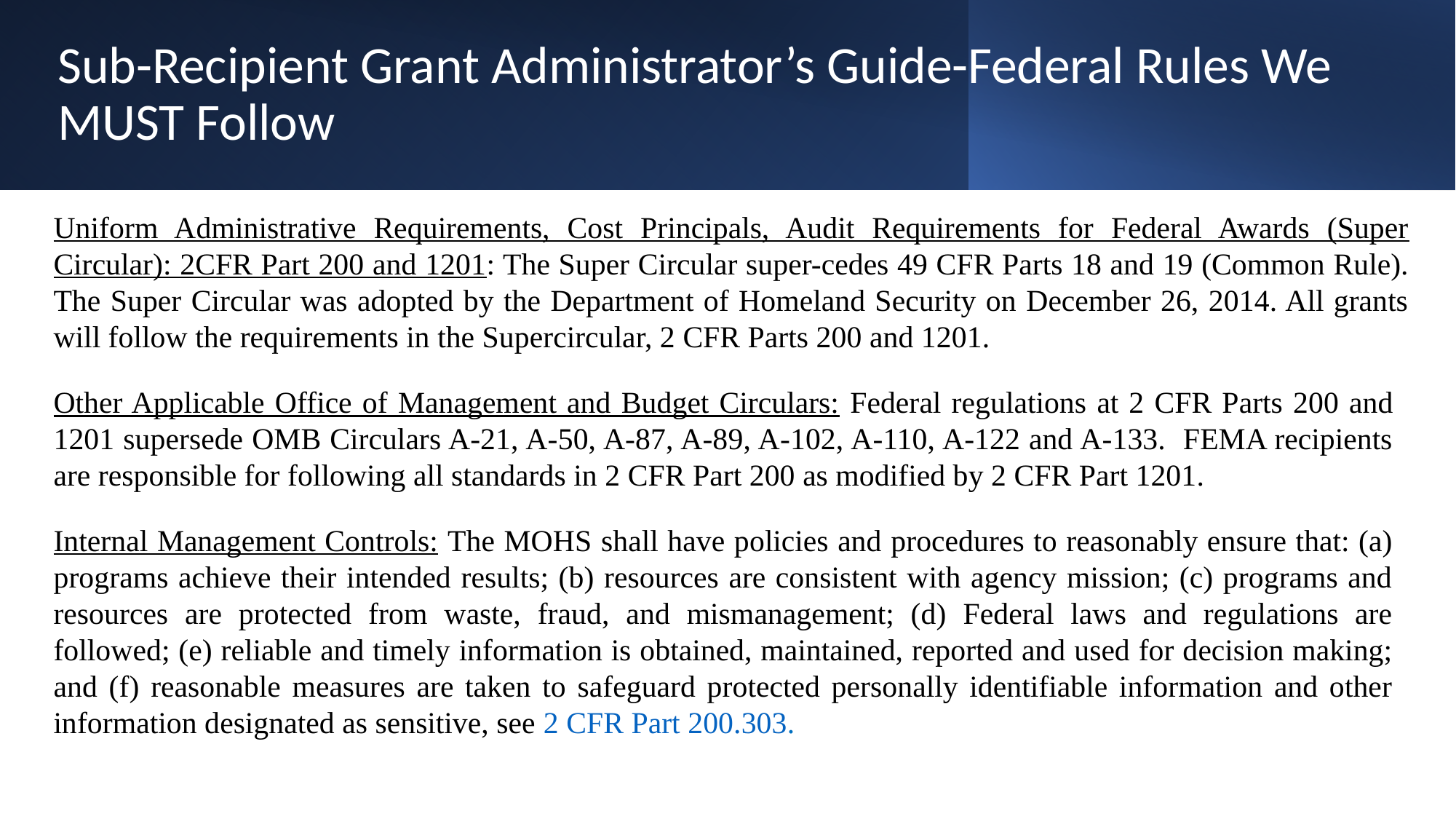

Sub-Recipient Grant Administrator’s Guide-Federal Rules We MUST Follow
Uniform Administrative Requirements, Cost Principals, Audit Requirements for Federal Awards (Super Circular): 2CFR Part 200 and 1201: The Super Circular super-cedes 49 CFR Parts 18 and 19 (Common Rule). The Super Circular was adopted by the Department of Homeland Security on December 26, 2014. All grants will follow the requirements in the Supercircular, 2 CFR Parts 200 and 1201.
Other Applicable Office of Management and Budget Circulars: Federal regulations at 2 CFR Parts 200 and 1201 supersede OMB Circulars A-21, A-50, A-87, A-89, A-102, A-110, A-122 and A-133.  FEMA recipients are responsible for following all standards in 2 CFR Part 200 as modified by 2 CFR Part 1201.
Internal Management Controls: The MOHS shall have policies and procedures to reasonably ensure that: (a) programs achieve their intended results; (b) resources are consistent with agency mission; (c) programs and resources are protected from waste, fraud, and mismanagement; (d) Federal laws and regulations are followed; (e) reliable and timely information is obtained, maintained, reported and used for decision making; and (f) reasonable measures are taken to safeguard protected personally identifiable information and other information designated as sensitive, see 2 CFR Part 200.303.